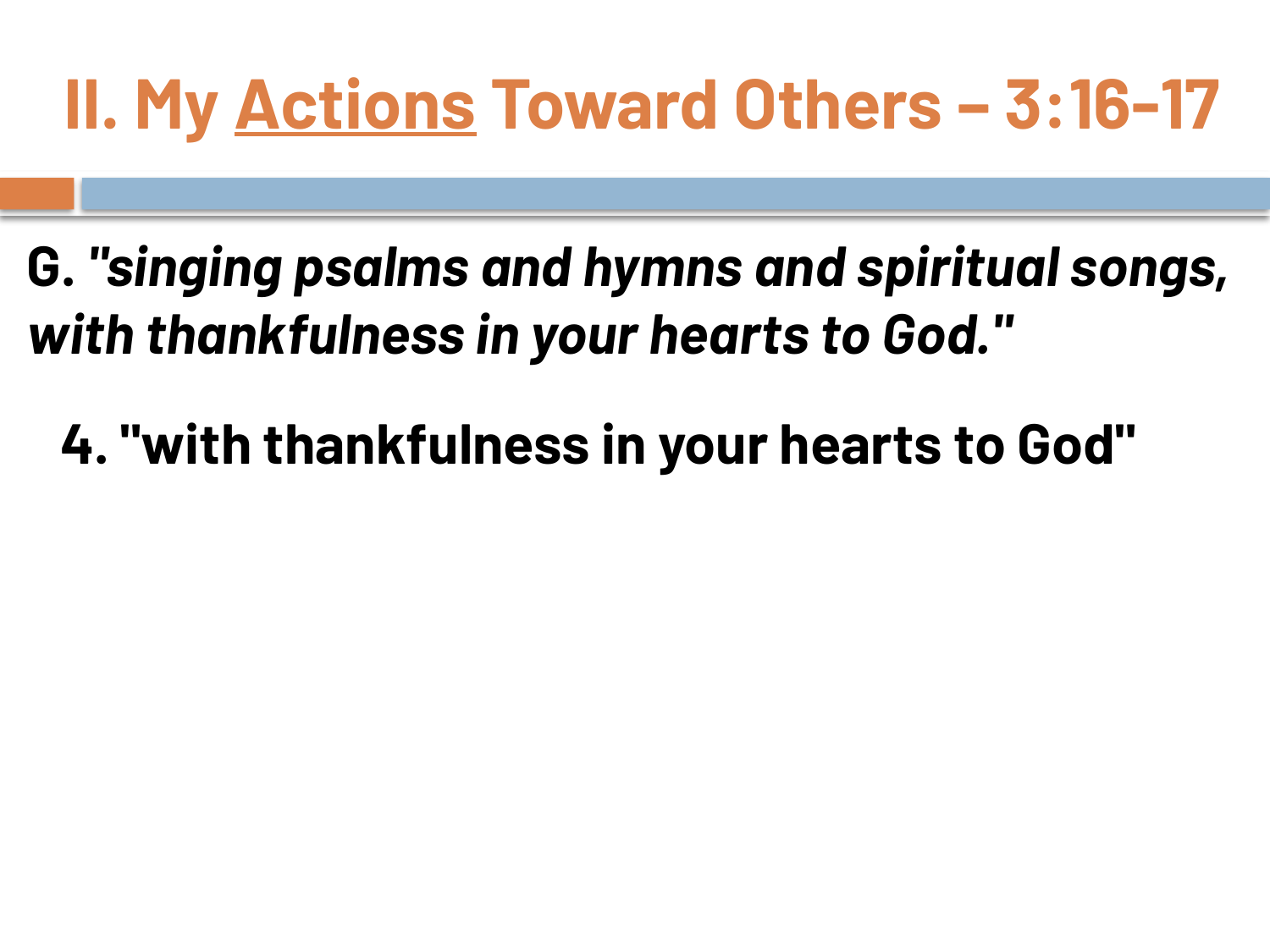

# II. My Actions Toward Others – 3:16-17
G. "singing psalms and hymns and spiritual songs, with thankfulness in your hearts to God."

   4. "with thankfulness in your hearts to God"